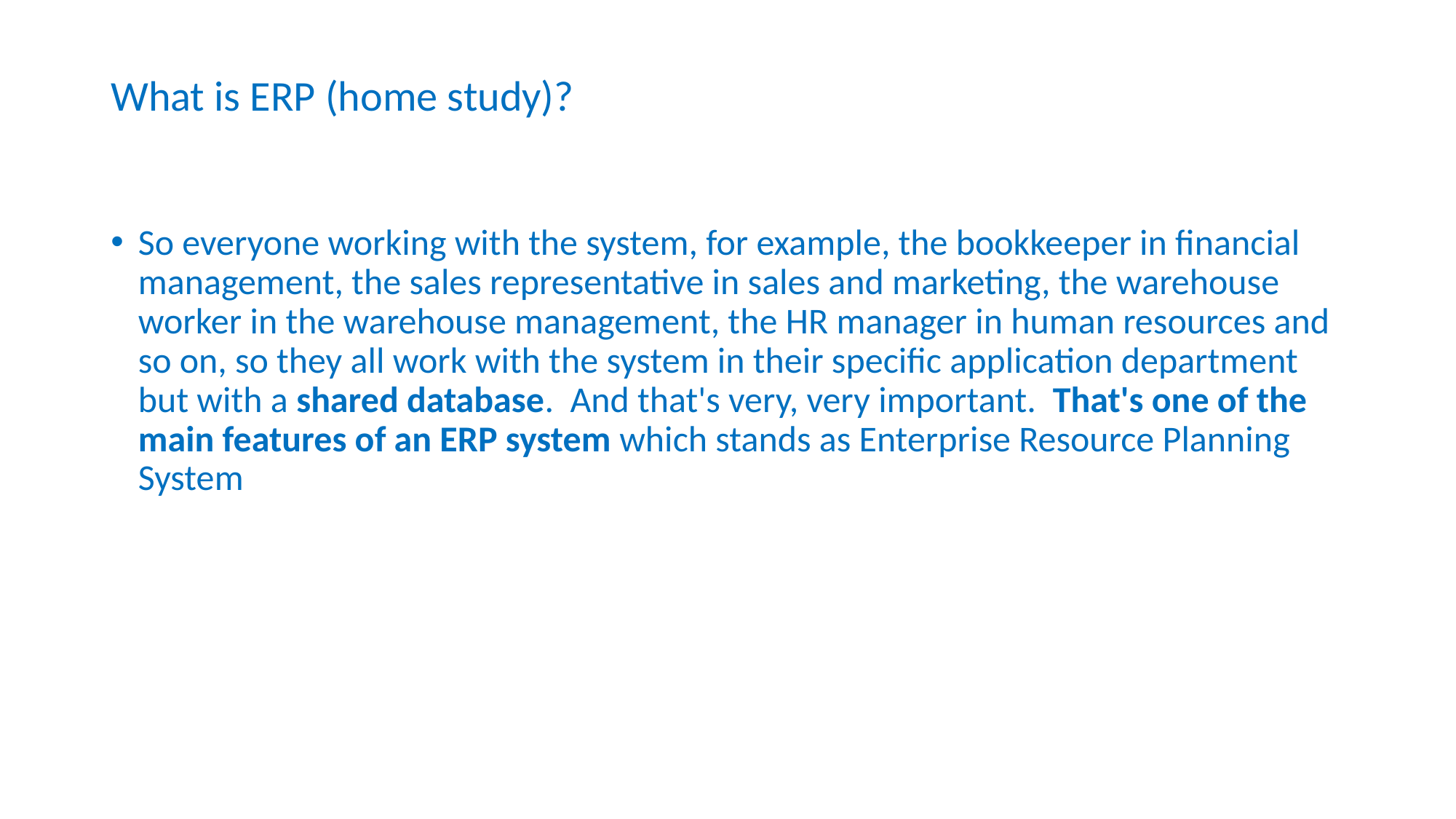

# What is ERP (home study)?
So everyone working with the system, for example, the bookkeeper in financial management, the sales representative in sales and marketing, the warehouse worker in the warehouse management, the HR manager in human resources and so on, so they all work with the system in their specific application department but with a shared database.  And that's very, very important.  That's one of the main features of an ERP system which stands as Enterprise Resource Planning System